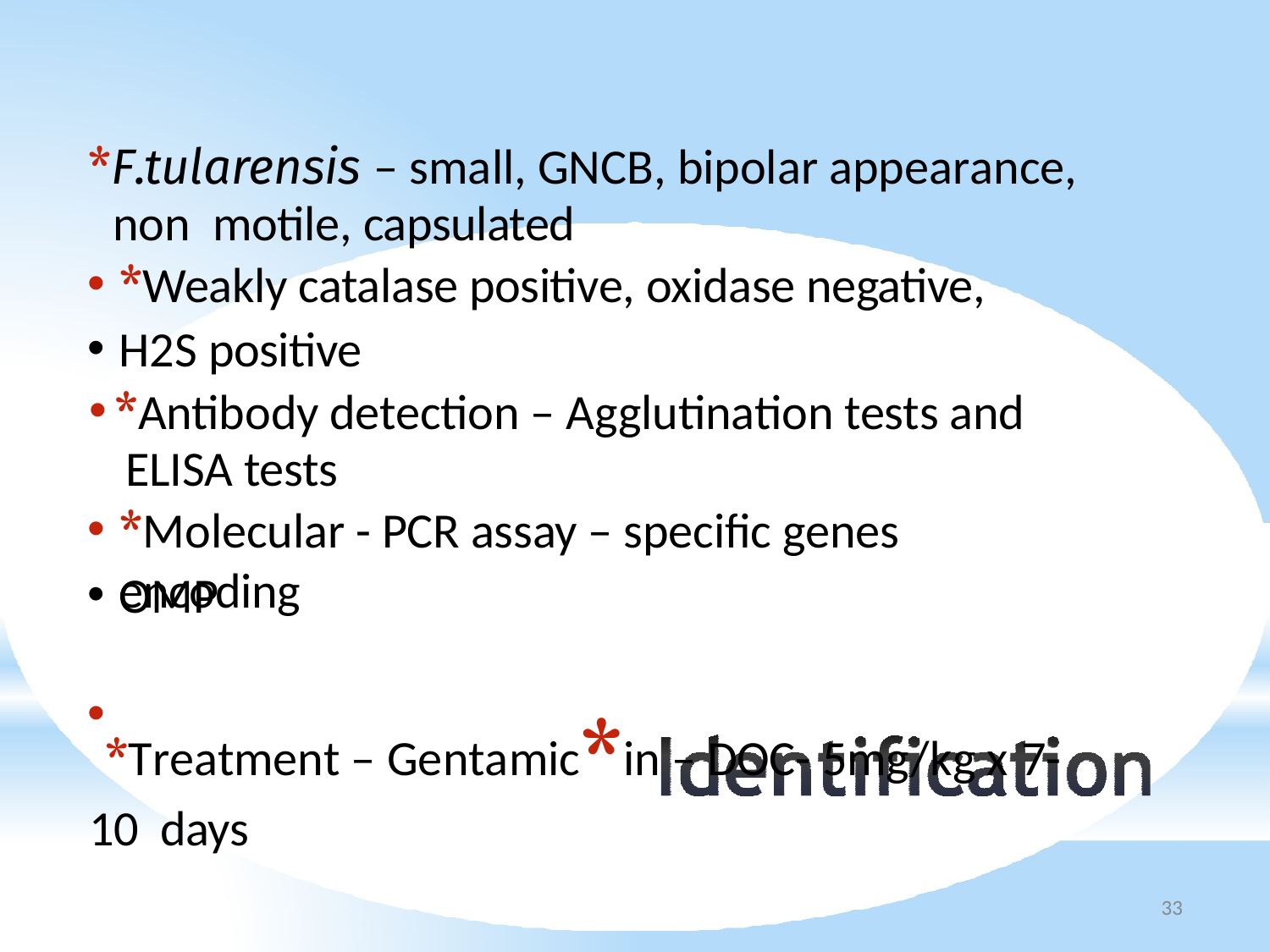

*F.tularensis – small, GNCB, bipolar appearance,	non  motile, capsulated
*Weakly catalase positive, oxidase negative,
H2S positive
*Antibody detection – Agglutination tests and  ELISA tests
*Molecular - PCR assay – specific genes encoding
*Treatment – Gentamic*in – DOC- 5mg/kg x 7-10  days
OMP

33